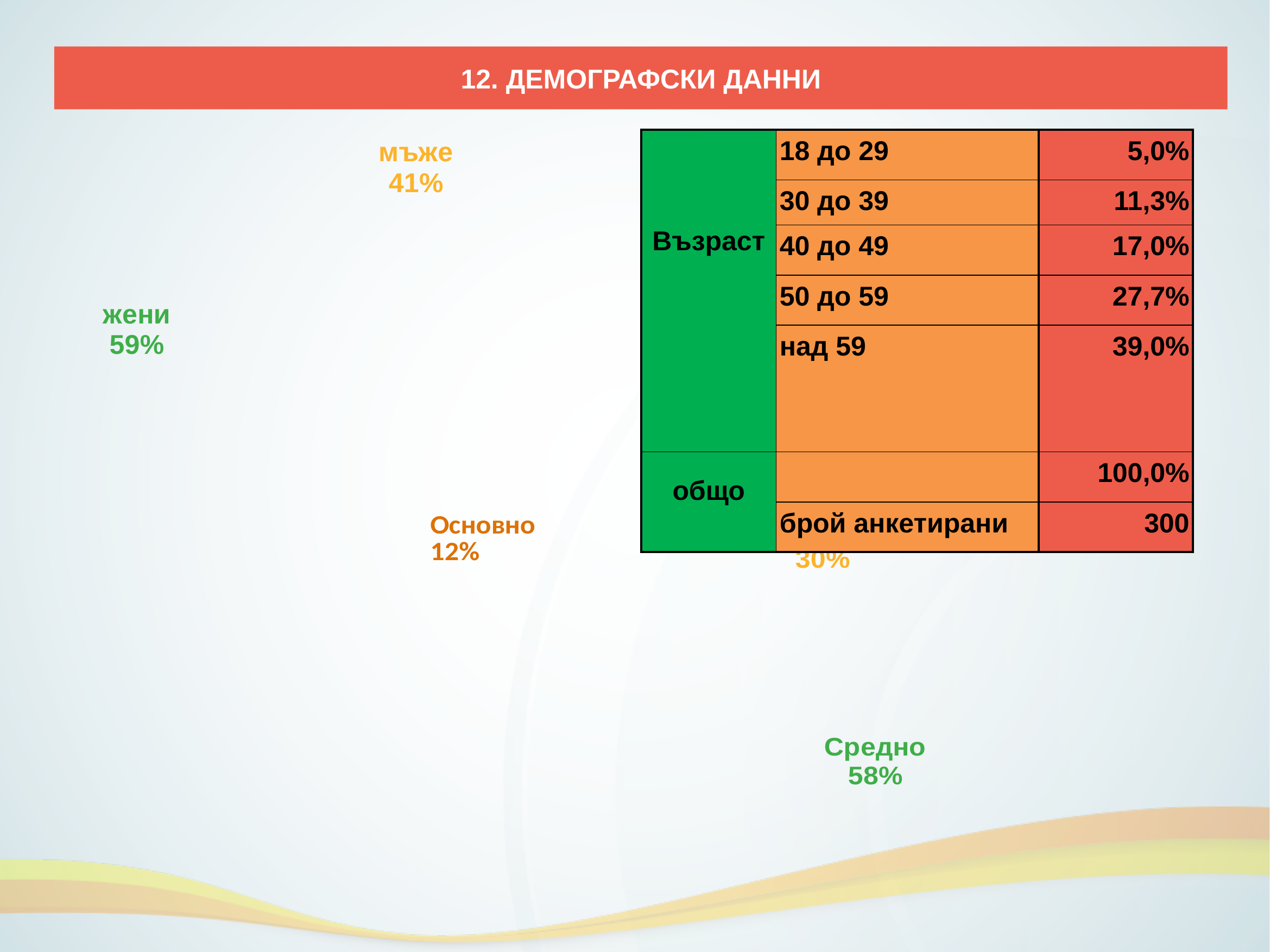

12. ДЕМОГРАФСКИ ДАННИ

[unsupported chart]

| Възраст | 18 до 29 | 5,0% |
| --- | --- | --- |
|  | 30 до 39 | 11,3% |
|  | 40 до 49 | 17,0% |
|  | 50 до 59 | 27,7% |
|  | над 59 | 39,0% |
| общо |  | 100,0% |
|  | брой анкетирани | 300 |

[unsupported chart]